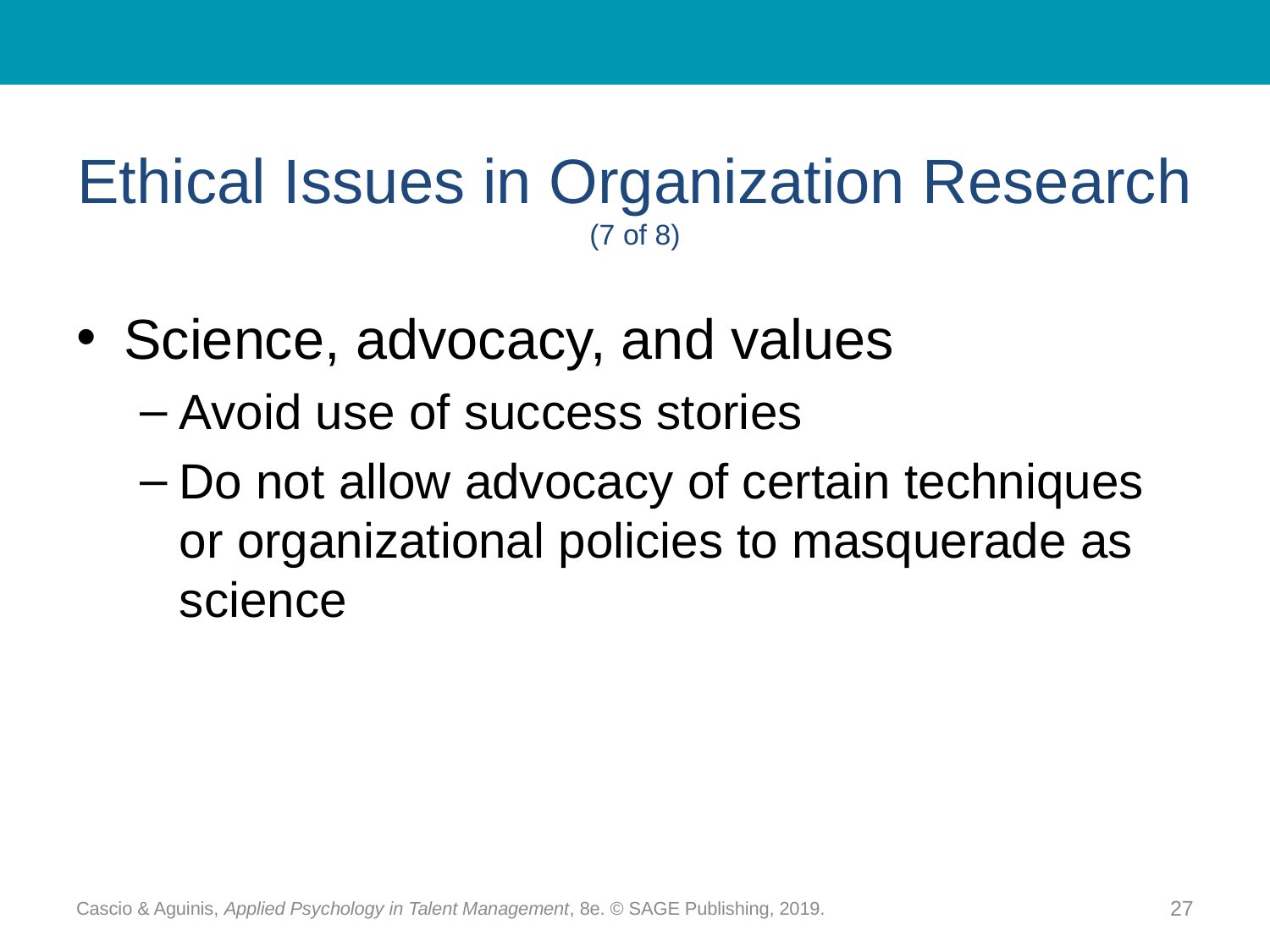

# Ethical Issues in Organization Research (7 of 8)
Science, advocacy, and values
Avoid use of success stories
Do not allow advocacy of certain techniques or organizational policies to masquerade as science
Cascio & Aguinis, Applied Psychology in Talent Management, 8e. © SAGE Publishing, 2019.
27